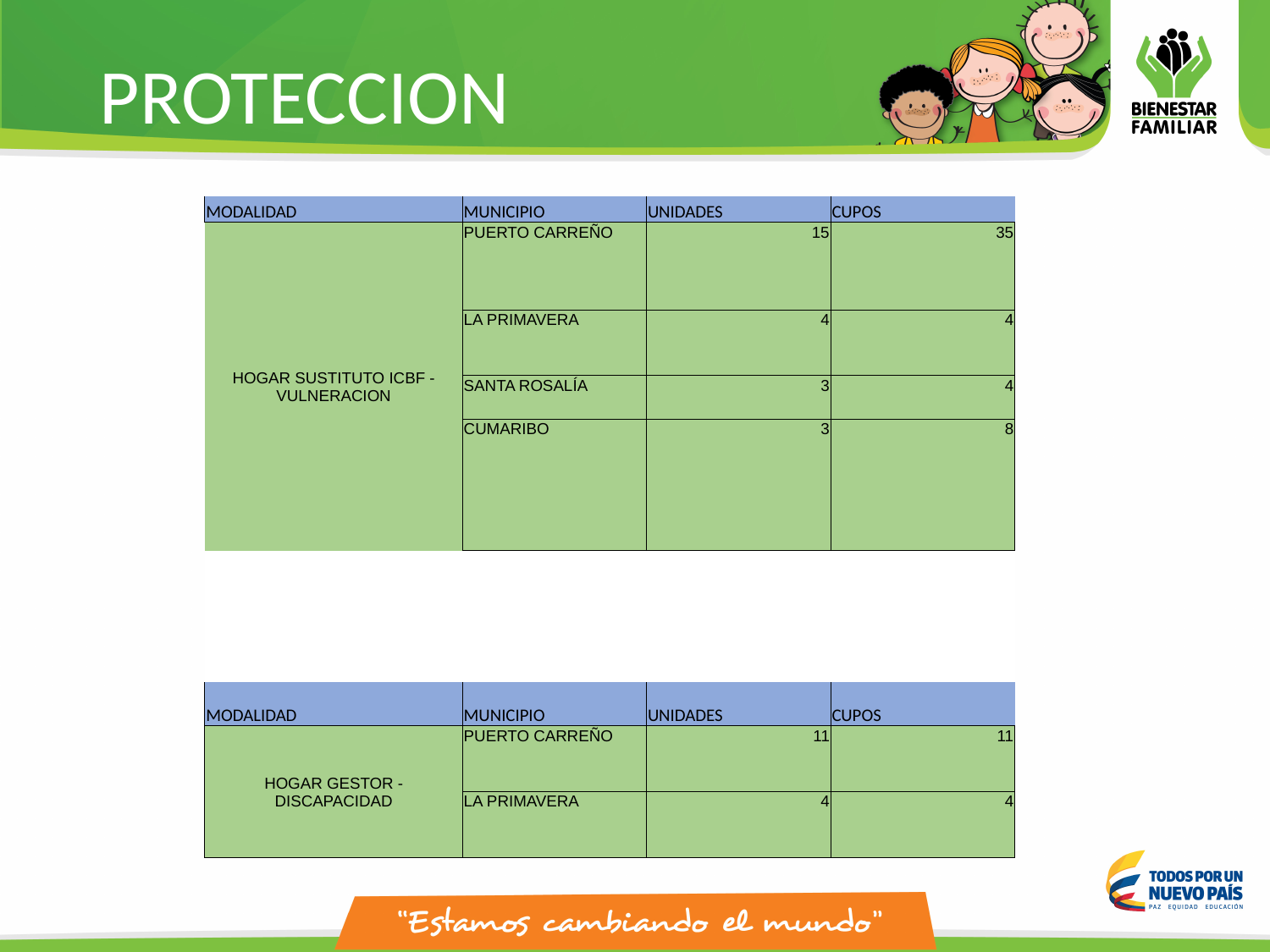

# PROTECCION
| MODALIDAD | MUNICIPIO | UNIDADES | CUPOS |
| --- | --- | --- | --- |
| HOGAR SUSTITUTO ICBF - VULNERACION | PUERTO CARREÑO | 15 | 35 |
|  | LA PRIMAVERA | 4 | 4 |
|  | SANTA ROSALÍA | 3 | 4 |
|  | CUMARIBO | 3 | 8 |
|  |  |  |  |
| MODALIDAD | MUNICIPIO | UNIDADES | CUPOS |
| HOGAR GESTOR - DISCAPACIDAD | PUERTO CARREÑO | 11 | 11 |
|  | LA PRIMAVERA | 4 | 4 |